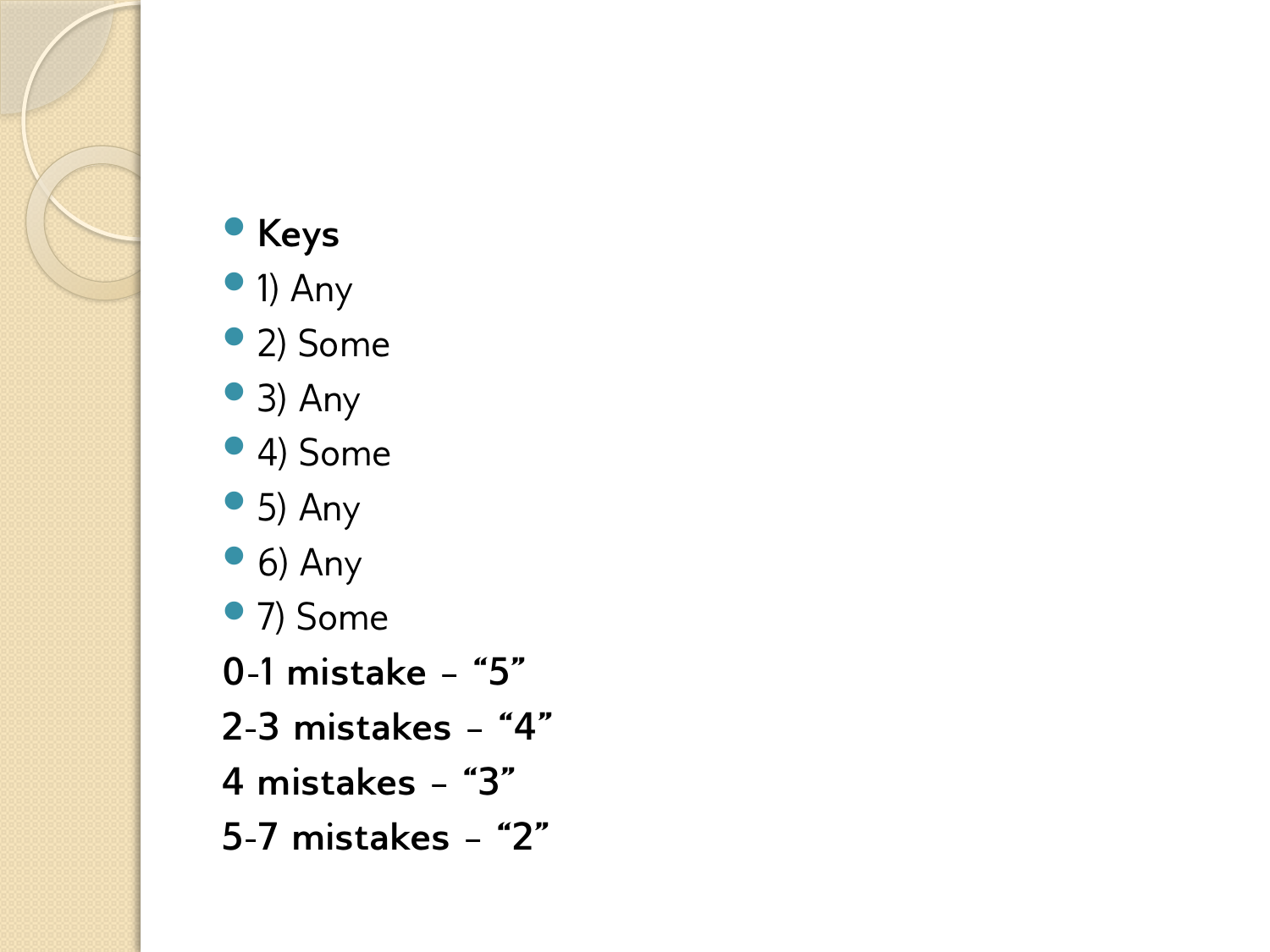

#
Keys
1) Any
2) Some
3) Any
4) Some
5) Any
6) Any
7) Some
0-1 mistake – “5”
2-3 mistakes – “4”
4 mistakes – “3”
5-7 mistakes – “2”